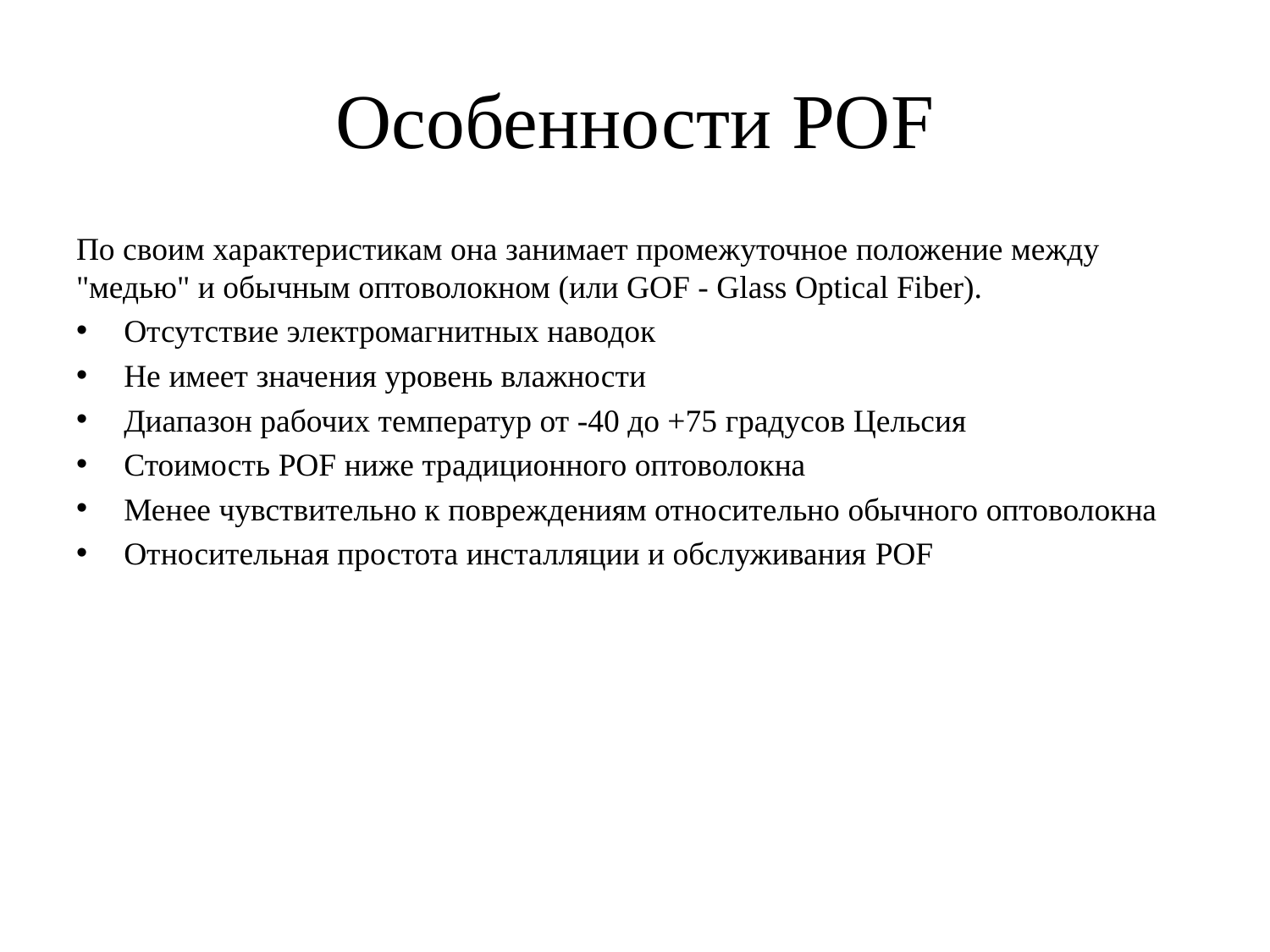

# Особенности POF
По своим характеристикам она занимает промежуточное положение между "медью" и обычным оптоволокном (или GOF - Glass Optical Fiber).
Отсутствие электромагнитных наводок
Не имеет значения уровень влажности
Диапазон рабочих температур от -40 до +75 градусов Цельсия
Стоимость POF ниже традиционного оптоволокна
Менее чувствительно к повреждениям относительно обычного оптоволокна
Относительная простота инсталляции и обслуживания POF